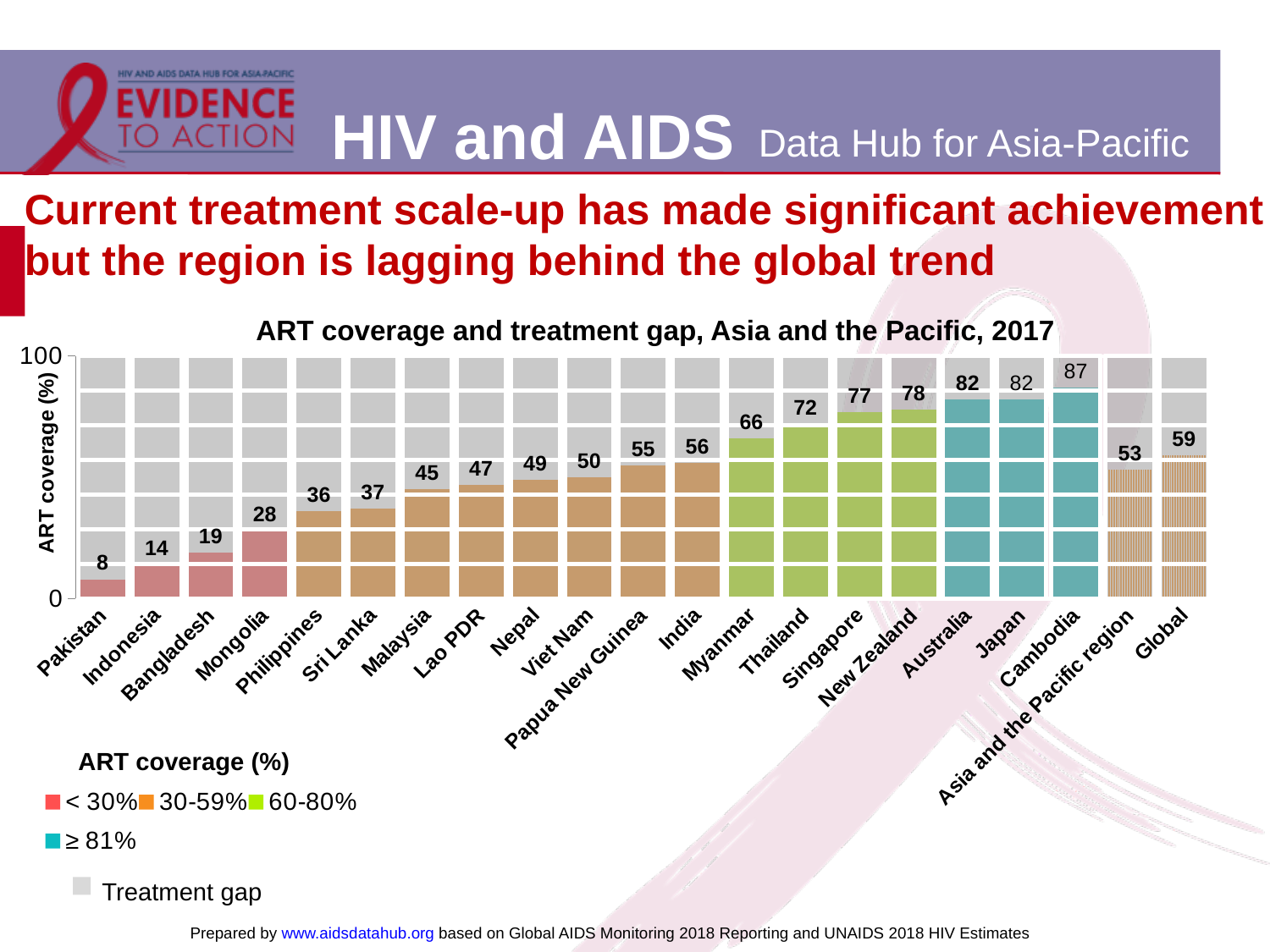

# Current treatment scale-up has made significant achievement but the region is lagging behind the global trend
ART coverage and treatment gap, Asia and the Pacific, 2017

### Chart

| Category | < 30% | 30-59% | 60-80% | ≥ 81% | a | b | c | d | e | f | g | h | i | j |
|---|---|---|---|---|---|---|---|---|---|---|---|---|---|---|
| Pakistan | 8.0 | None | None | None | 10.0 | 10.0 | 10.0 | 10.0 | 10.0 | 10.0 | 10.0 | 10.0 | 10.0 | 10.0 |
| Indonesia | 14.0 | None | None | None | 10.0 | 10.0 | 10.0 | 10.0 | 10.0 | 10.0 | 10.0 | 10.0 | 10.0 | 10.0 |
| Bangladesh | 19.0 | None | None | None | 10.0 | 10.0 | 10.0 | 10.0 | 10.0 | 10.0 | 10.0 | 10.0 | 10.0 | 10.0 |
| Mongolia | 28.0 | None | None | None | 10.0 | 10.0 | 10.0 | 10.0 | 10.0 | 10.0 | 10.0 | 10.0 | 10.0 | 10.0 |
| Philippines | None | 36.0 | None | None | 10.0 | 10.0 | 10.0 | 10.0 | 10.0 | 10.0 | 10.0 | 10.0 | 10.0 | 10.0 |
| Sri Lanka | None | 37.0 | None | None | 10.0 | 10.0 | 10.0 | 10.0 | 10.0 | 10.0 | 10.0 | 10.0 | 10.0 | 10.0 |
| Malaysia | None | 45.0 | None | None | 10.0 | 10.0 | 10.0 | 10.0 | 10.0 | 10.0 | 10.0 | 10.0 | 10.0 | 10.0 |
| Lao PDR | None | 47.0 | None | None | 10.0 | 10.0 | 10.0 | 10.0 | 10.0 | 10.0 | 10.0 | 10.0 | 10.0 | 10.0 |
| Nepal | None | 49.0 | None | None | 10.0 | 10.0 | 10.0 | 10.0 | 10.0 | 10.0 | 10.0 | 10.0 | 10.0 | 10.0 |
| Viet Nam | None | 50.0 | None | None | 10.0 | 10.0 | 10.0 | 10.0 | 10.0 | 10.0 | 10.0 | 10.0 | 10.0 | 10.0 |
| Papua New Guinea | None | 55.0 | None | None | 10.0 | 10.0 | 10.0 | 10.0 | 10.0 | 10.0 | 10.0 | 10.0 | 10.0 | 10.0 |
| India | None | 56.0 | None | None | 10.0 | 10.0 | 10.0 | 10.0 | 10.0 | 10.0 | 10.0 | 10.0 | 10.0 | 10.0 |
| Myanmar | None | None | 66.0 | None | 10.0 | 10.0 | 10.0 | 10.0 | 10.0 | 10.0 | 10.0 | 10.0 | 10.0 | 10.0 |
| Thailand | None | None | 72.0 | None | 10.0 | 10.0 | 10.0 | 10.0 | 10.0 | 10.0 | 10.0 | 10.0 | 10.0 | 10.0 |
| Singapore | None | None | 77.0 | None | 10.0 | 10.0 | 10.0 | 10.0 | 10.0 | 10.0 | 10.0 | 10.0 | 10.0 | 10.0 |
| New Zealand | None | None | 78.0 | None | 10.0 | 10.0 | 10.0 | 10.0 | 10.0 | 10.0 | 10.0 | 10.0 | 10.0 | 10.0 |
| Australia | None | None | None | 82.0 | 10.0 | 10.0 | 10.0 | 10.0 | 10.0 | 10.0 | 10.0 | 10.0 | 10.0 | 10.0 |
| Japan | None | None | None | 82.0 | 10.0 | 10.0 | 10.0 | 10.0 | 10.0 | 10.0 | 10.0 | 10.0 | 10.0 | 10.0 |
| Cambodia | None | None | None | 87.0 | 10.0 | 10.0 | 10.0 | 10.0 | 10.0 | 10.0 | 10.0 | 10.0 | 10.0 | 10.0 |
| Asia and the Pacific region | None | 53.0 | None | None | 10.0 | 10.0 | 10.0 | 10.0 | 10.0 | 10.0 | 10.0 | 10.0 | 10.0 | 10.0 |
| Global | None | 59.0 | None | None | 10.0 | 10.0 | 10.0 | 10.0 | 10.0 | 10.0 | 10.0 | 10.0 | 10.0 | 10.0 |
ART coverage (%)
Treatment gap

Prepared by www.aidsdatahub.org based on Global AIDS Monitoring 2018 Reporting and UNAIDS 2018 HIV Estimates